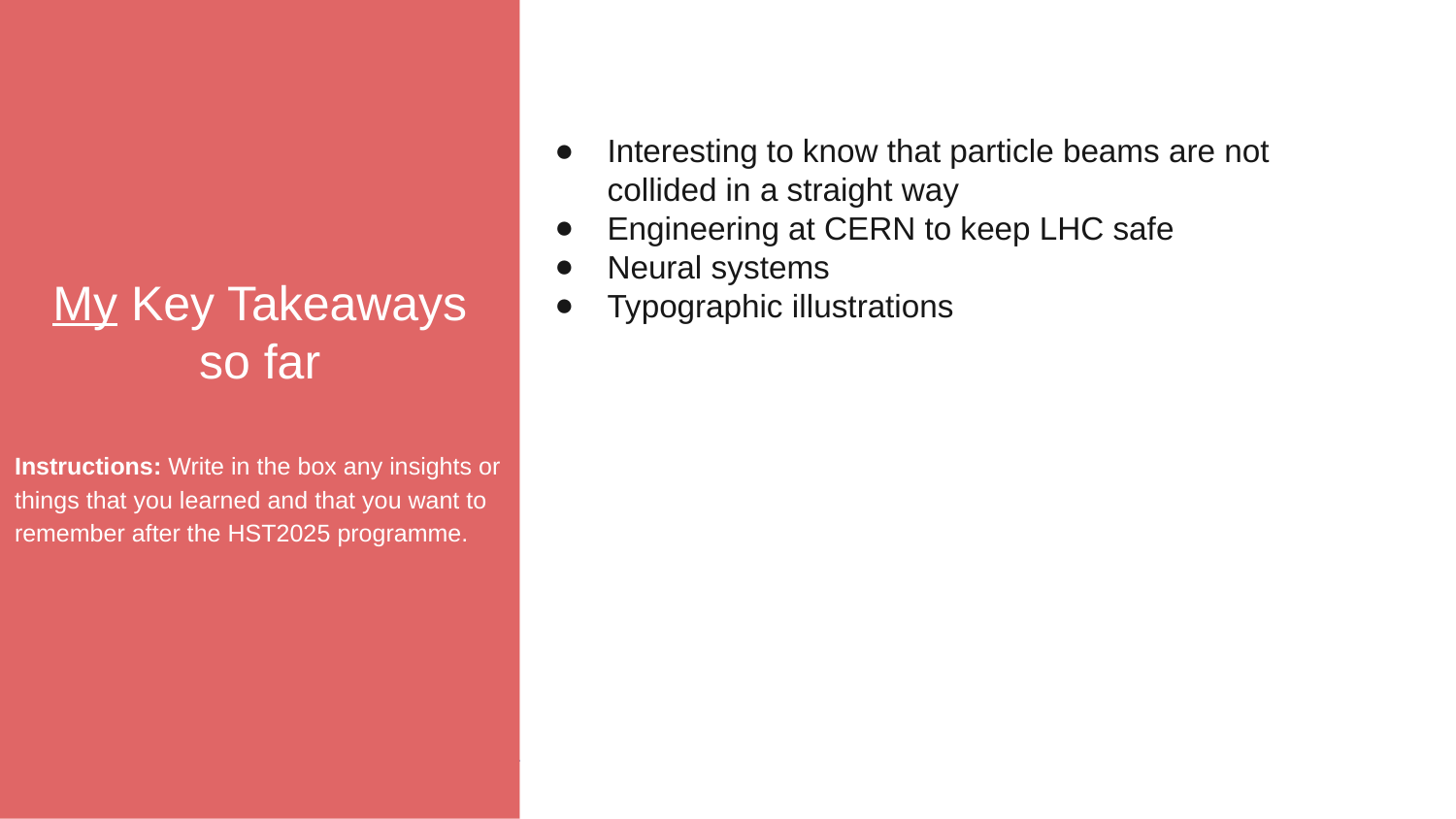

My Key Takeaways so far

Instructions: Write in the box any insights or things that you learned and that you want to remember after the HST2025 programme.

Interesting to know that particle beams are not collided in a straight way
Engineering at CERN to keep LHC safe
Neural systems
Typographic illustrations